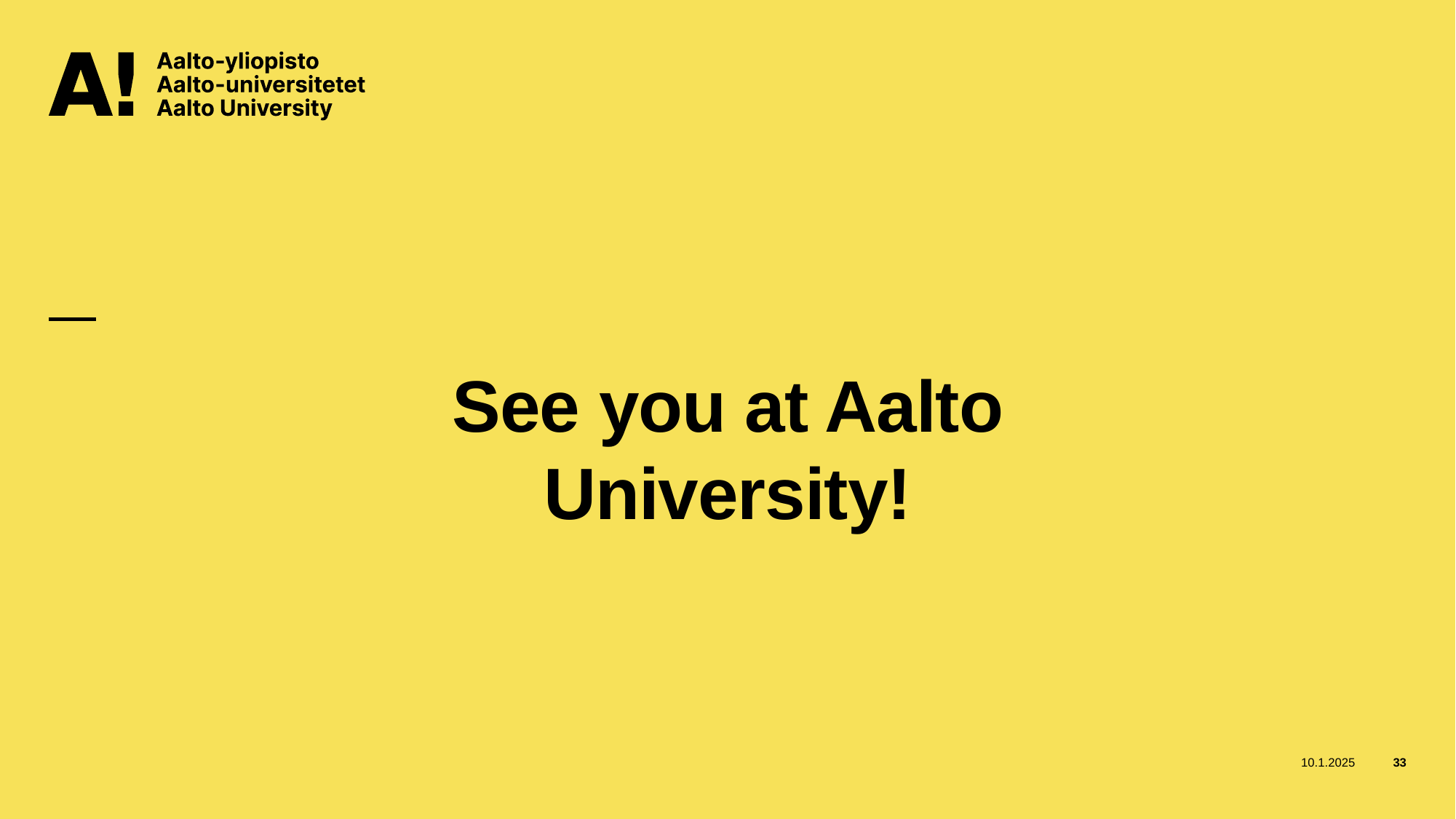

# See you at Aalto University!
10.1.2025
33